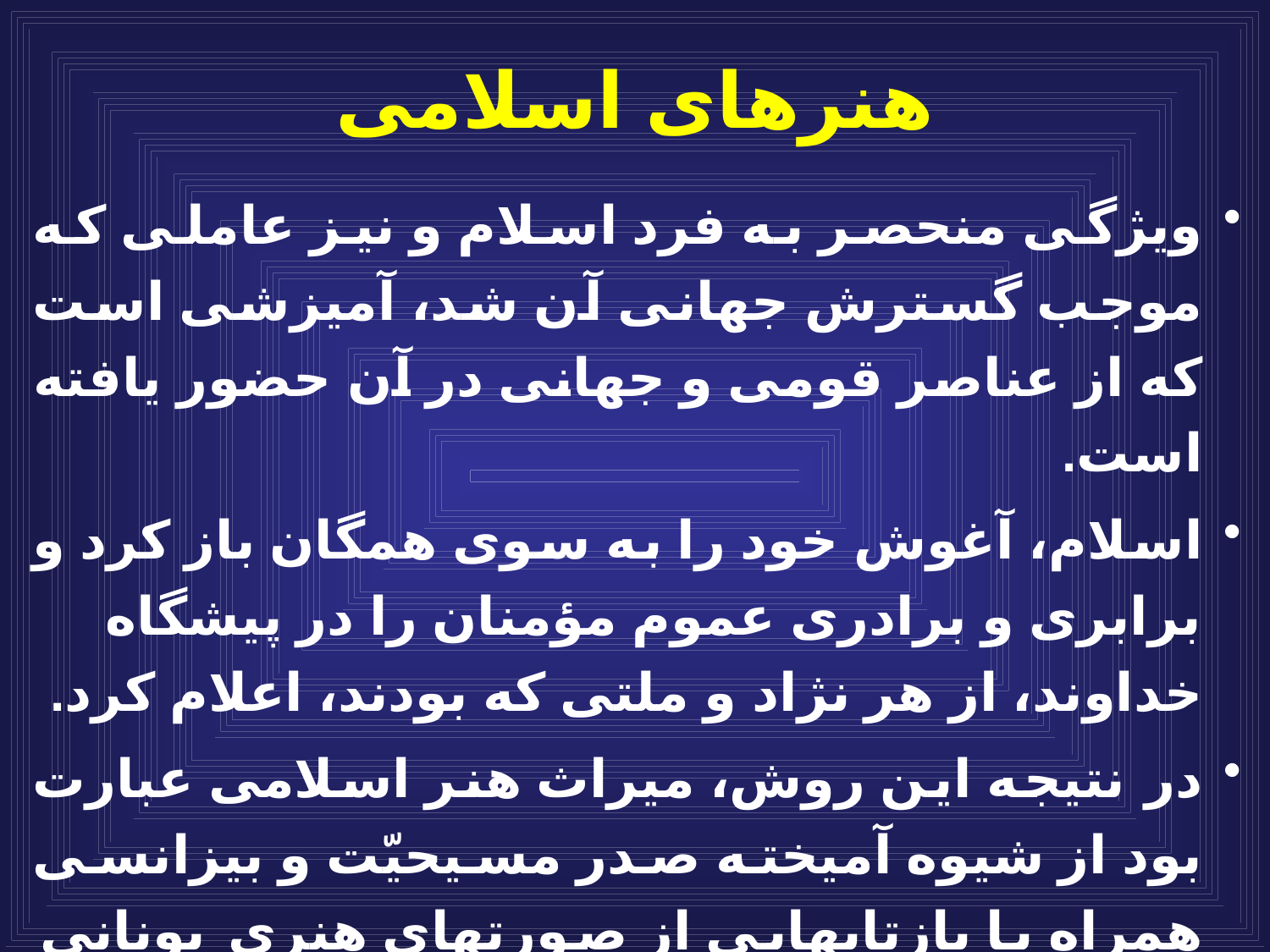

# هنرهای اسلامی
ويژگى منحصر به فرد اسلام و نيز عاملى كه موجب گسترش جهانى آن شد، آميزشى است كه از عناصر قومى و جهانى در آن حضور یافته است.
اسلام، آغوش خود را به سوى همگان باز كرد و برابرى و برادرى عموم مؤمنان را در پيشگاه خداوند، از هر نژاد و ملتى كه بودند، اعلام کرد.
در نتیجه اين روش، ميراث هنر اسلامى عبارت بود از شيوه آميخته صدر مسيحيّت و بيزانسى همراه با بازتابهايى از صورتهاى هنرى یونانی (هلنى) و رومى و مجموعه وسيعى از سنتهاى ايرانى.